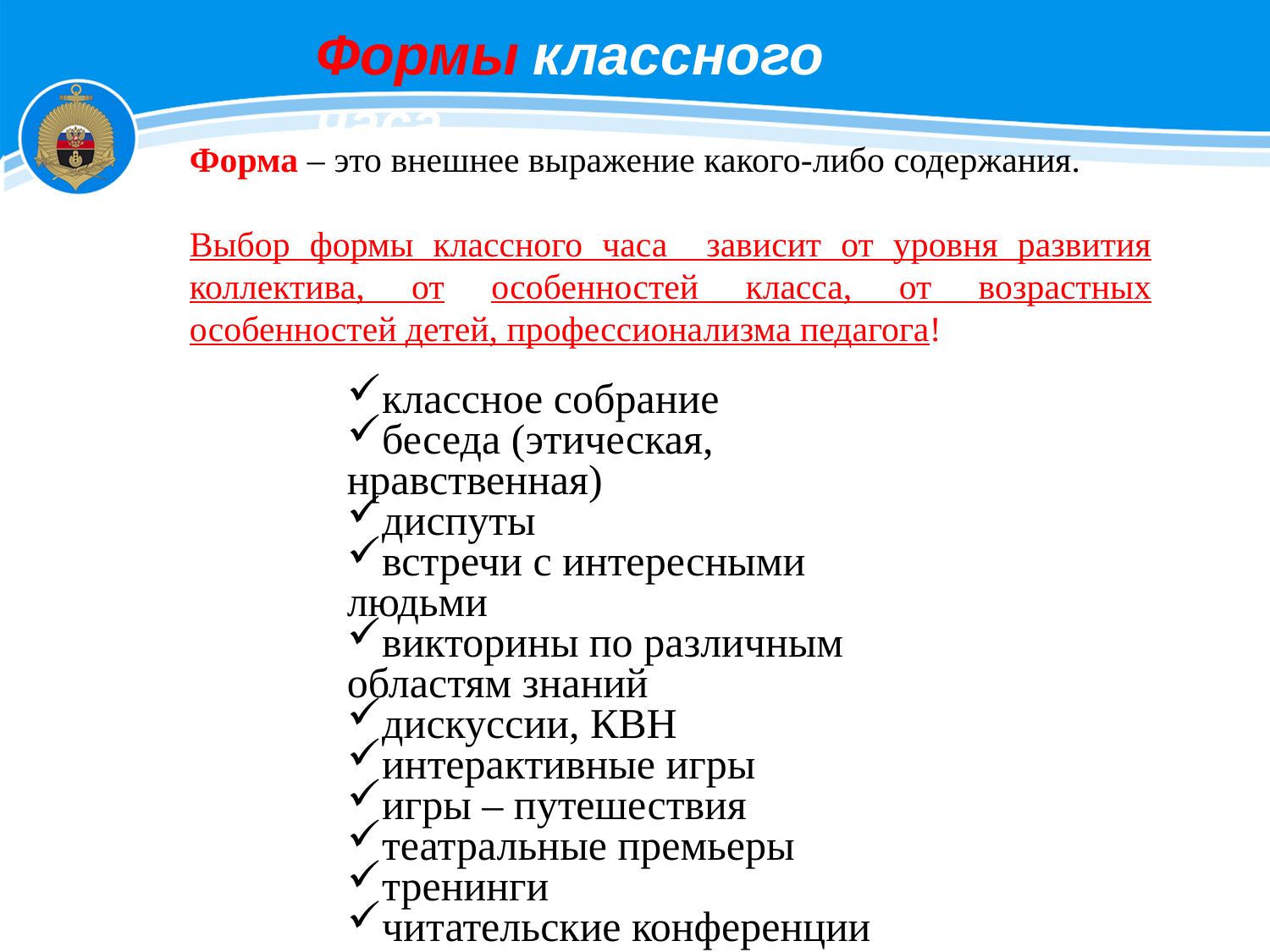

Формы классного часа
Форма – это внешнее выражение какого-либо содержания.

Выбор формы классного часа  зависит от уровня развития коллектива, от особенностей класса, от возрастных особенностей детей, профессионализма педагога!
классное собрание
беседа (этическая, нравственная)
диспуты
встречи с интересными людьми
викторины по различным областям знаний
дискуссии, КВН
интерактивные игры
игры – путешествия
театральные премьеры
тренинги
читательские конференции

1